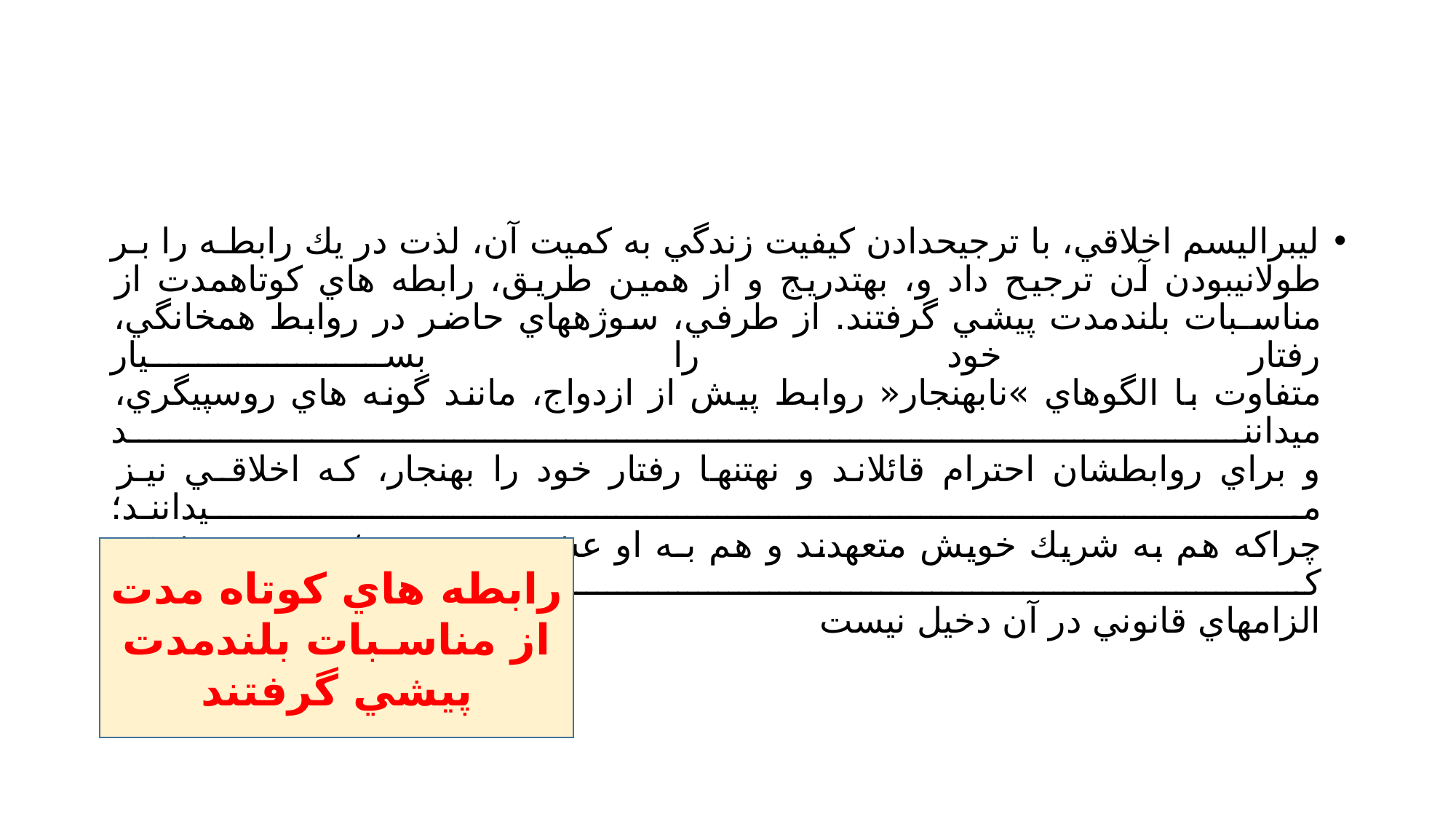

#
ليبراليسم اخلاقي، با ترجيحدادن كيفيت زندگي به كميت آن، لذت در يك رابطـه را بـر طولانيبودن آن ترجيح داد و، بهتدريج و از همين طريق، رابطه هاي كوتاهمدت از مناسـبات بلندمدت پيشي گرفتند. از طرفي، سوژههاي حاضر در روابط همخانگي، رفتار خود را بسيار
متفاوت با الگوهاي »نابهنجار« روابط پيش از ازدواج، مانند گونه هاي روسپيگري، ميداننـد
و براي روابطشان احترام قائلاند و نهتنها رفتار خود را بهنجار، كه اخلاقـي نيـز مـيداننـد؛
چراكه هم به شريك خويش متعهدند و هم بـه او عشـق مـيورزنـد؛ تعهـد و عشـقي كـه
الزامهاي قانوني در آن دخيل نيست

رابطه هاي كوتاه مدت از مناسـبات بلندمدت پيشي گرفتند